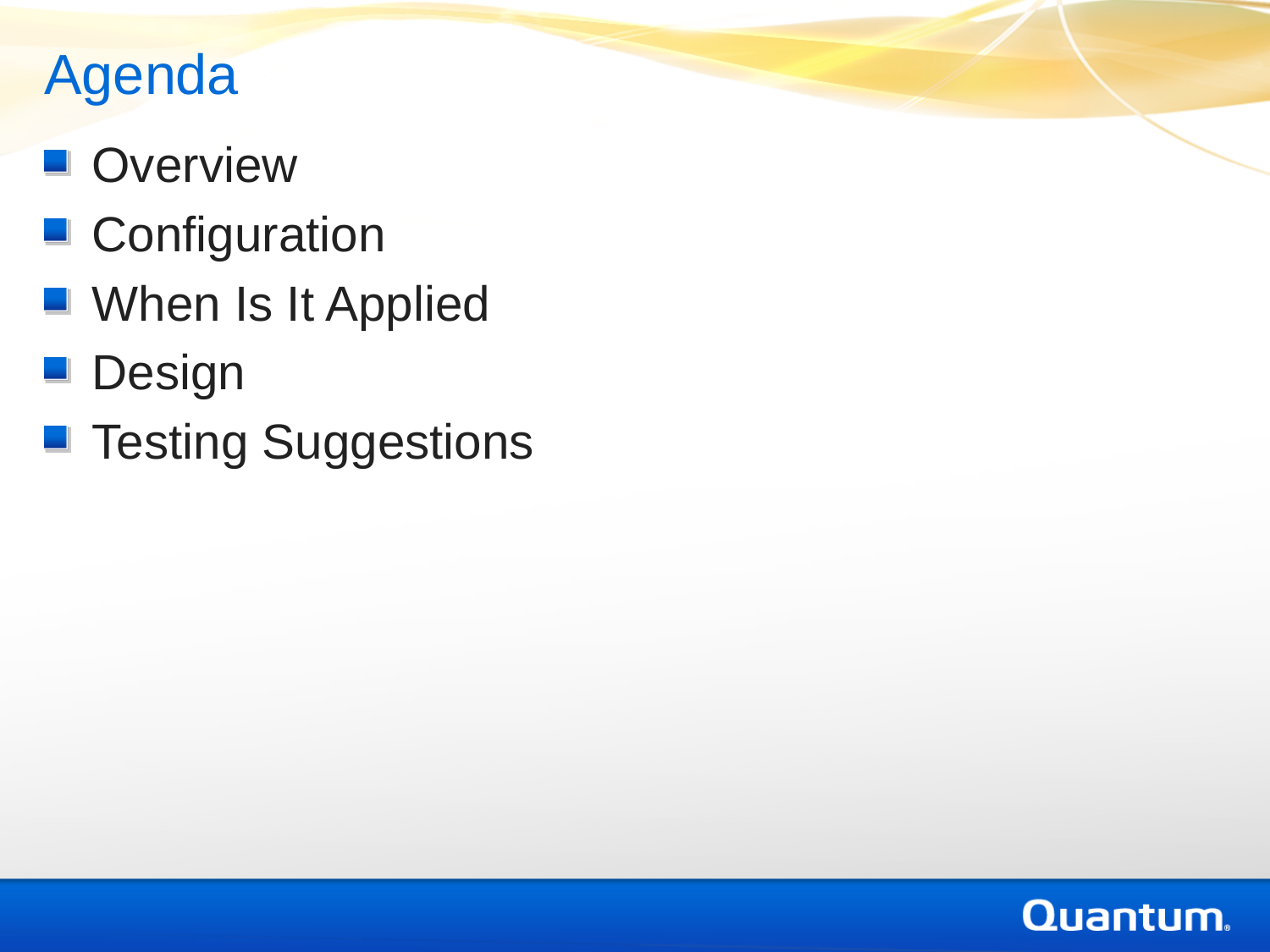

Agenda
Overview
Configuration
When Is It Applied
Design
Testing Suggestions